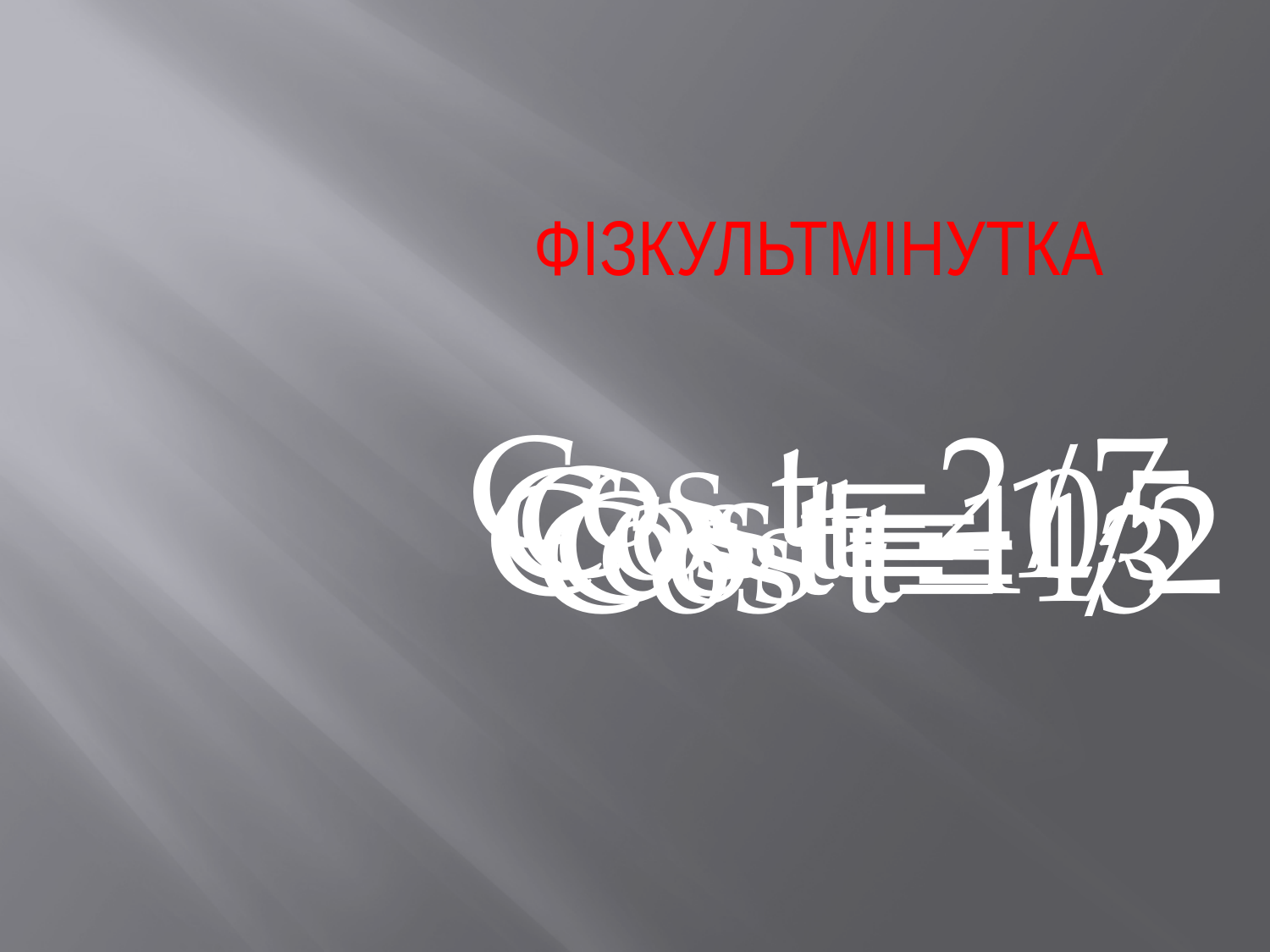

ФІЗКУЛЬТМІНУТКА
Cos t=2/7
Cos t= 0
Cos t= 1,5
Cos t=1 /2
Cos t=1
Cos t= -3